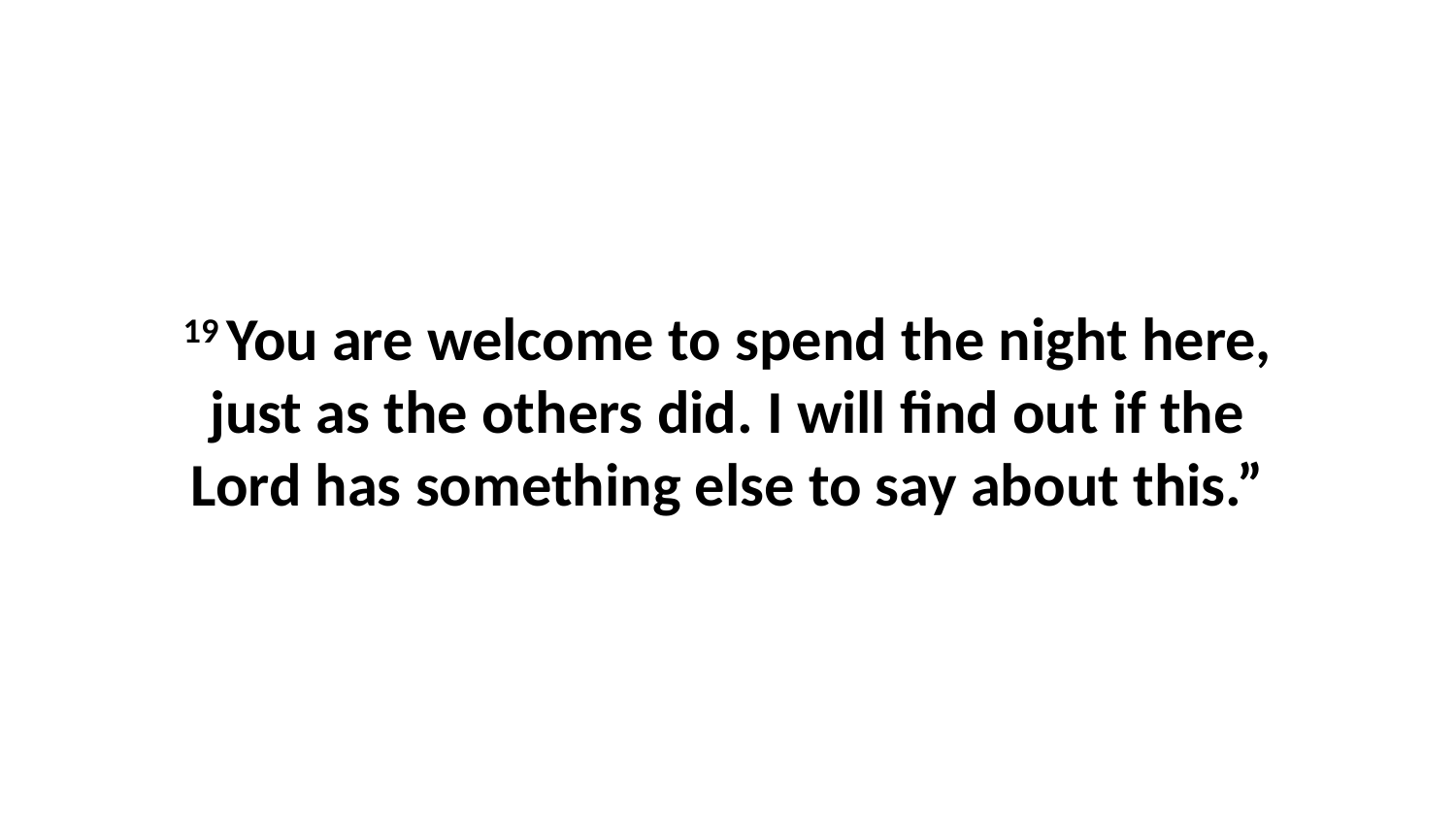

19 You are welcome to spend the night here, just as the others did. I will find out if the Lord has something else to say about this.”